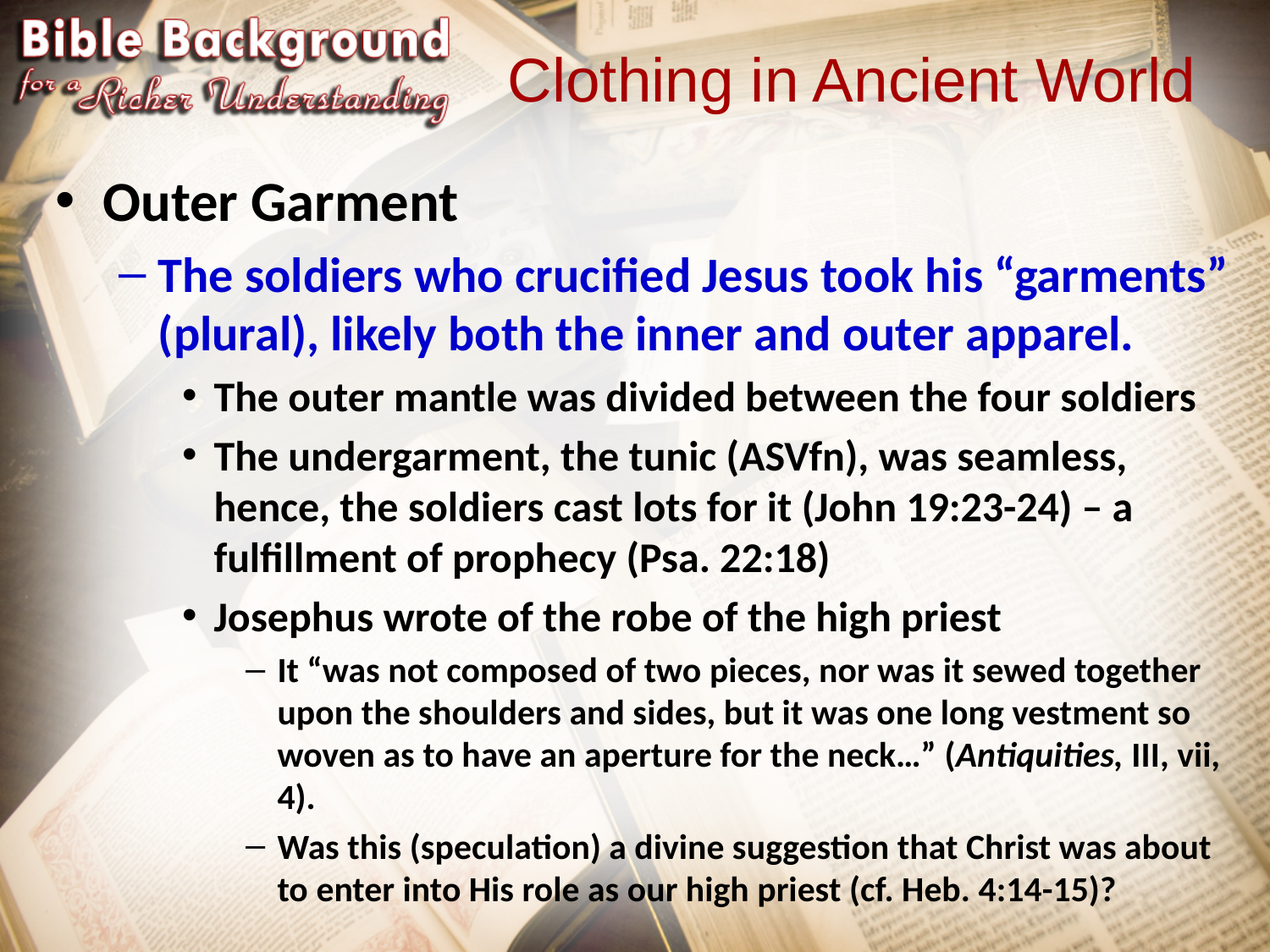

# Clothing in Ancient World
Outer Garment
The soldiers who crucified Jesus took his “garments” (plural), likely both the inner and outer apparel.
The outer mantle was divided between the four soldiers
The undergarment, the tunic (ASVfn), was seamless, hence, the soldiers cast lots for it (John 19:23-24) – a fulfillment of prophecy (Psa. 22:18)
Josephus wrote of the robe of the high priest
It “was not composed of two pieces, nor was it sewed together upon the shoulders and sides, but it was one long vestment so woven as to have an aperture for the neck…” (Antiquities, III, vii, 4).
Was this (speculation) a divine suggestion that Christ was about to enter into His role as our high priest (cf. Heb. 4:14-15)?